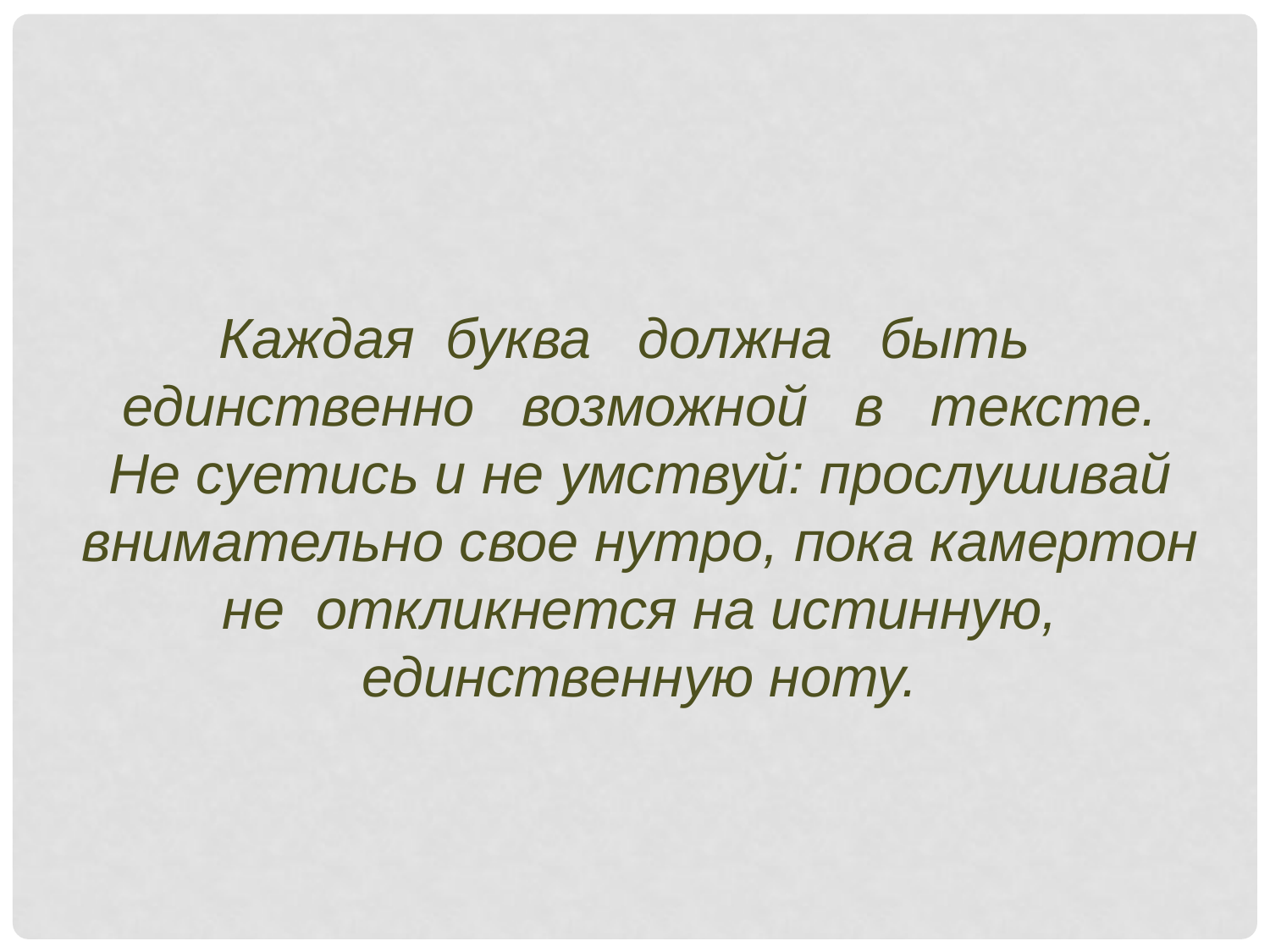

Каждая  буква   должна   быть   единственно   возможной   в   тексте.
Не суетись и не умствуй: прослушивай внимательно свое нутро, пока камертон не  откликнется на истинную, единственную ноту.